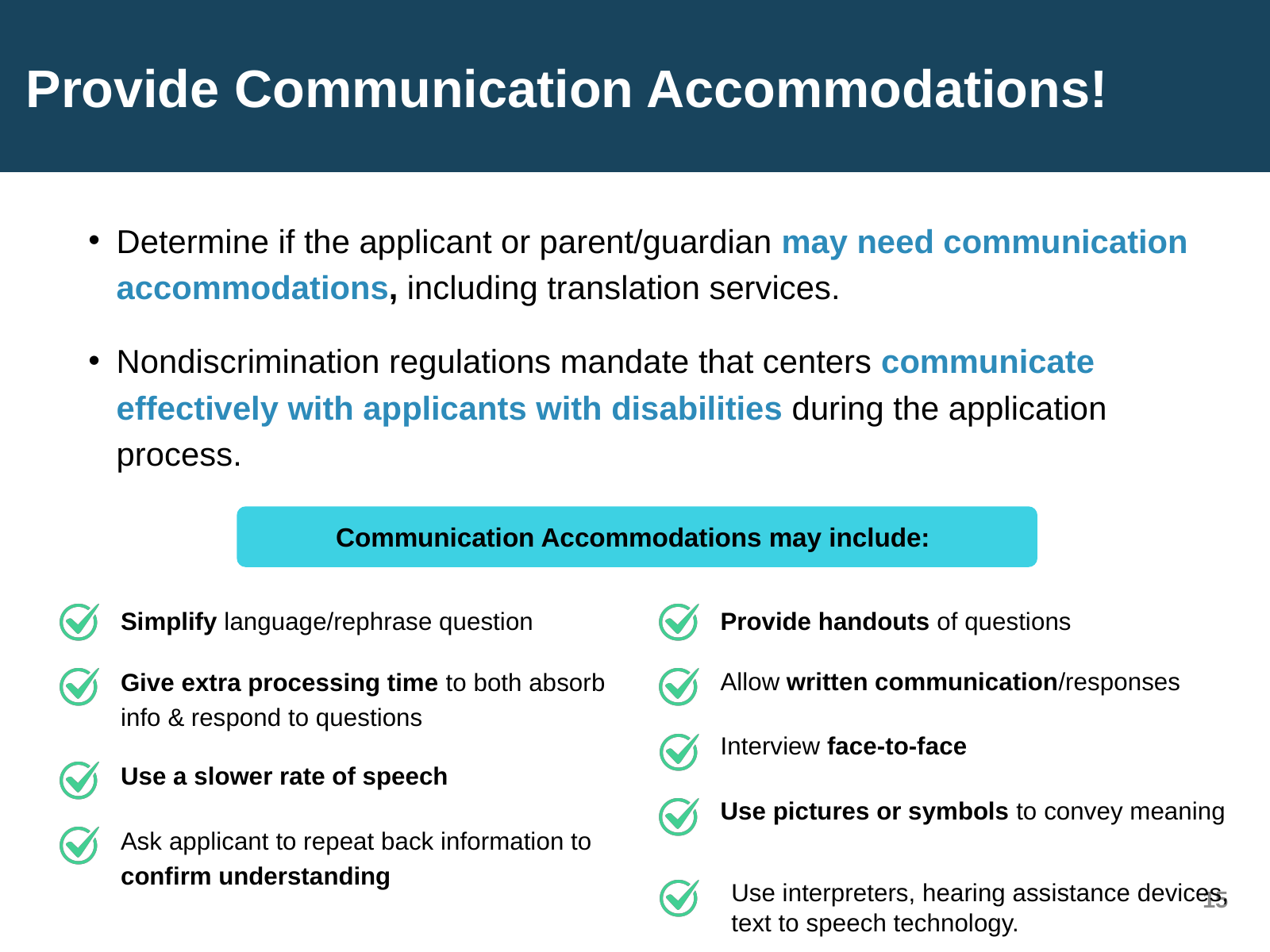

Provide Communication Accommodations!
Determine if the applicant or parent/guardian may need communication accommodations, including translation services.

Nondiscrimination regulations mandate that centers communicate effectively with applicants with disabilities during the application process.

Communication Accommodations may include:
Simplify language/rephrase question
Provide handouts of questions

Give extra processing time to both absorb info & respond to questions
Allow written communication/responses

Interview face-to-face

Use a slower rate of speech

Use pictures or symbols to convey meaning

Ask applicant to repeat back information to confirm understanding

15
Use interpreters, hearing assistance devices, text to speech technology.